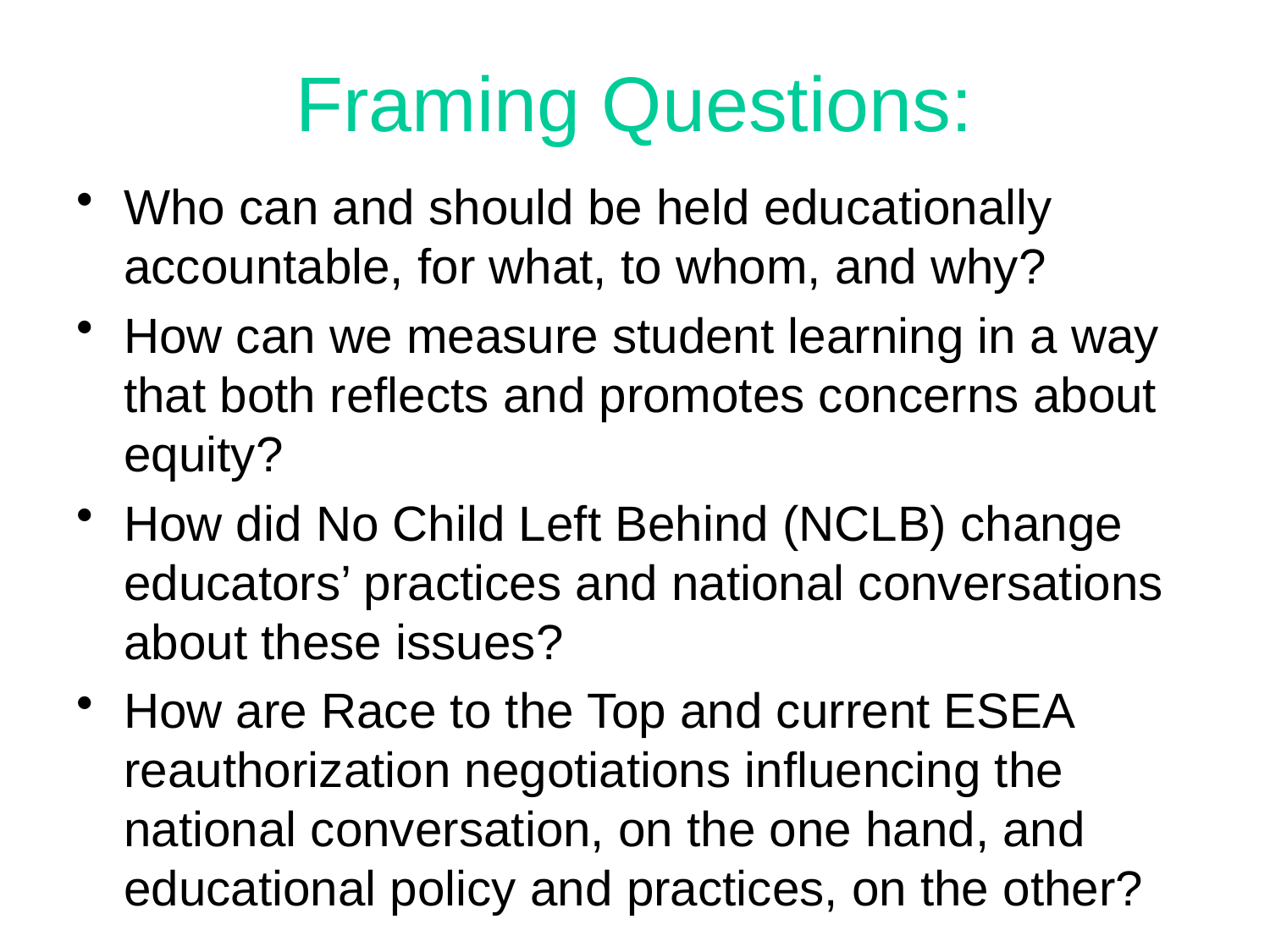

# Framing Questions:
Who can and should be held educationally accountable, for what, to whom, and why?
How can we measure student learning in a way that both reflects and promotes concerns about equity?
How did No Child Left Behind (NCLB) change educators’ practices and national conversations about these issues?
How are Race to the Top and current ESEA reauthorization negotiations influencing the national conversation, on the one hand, and educational policy and practices, on the other?